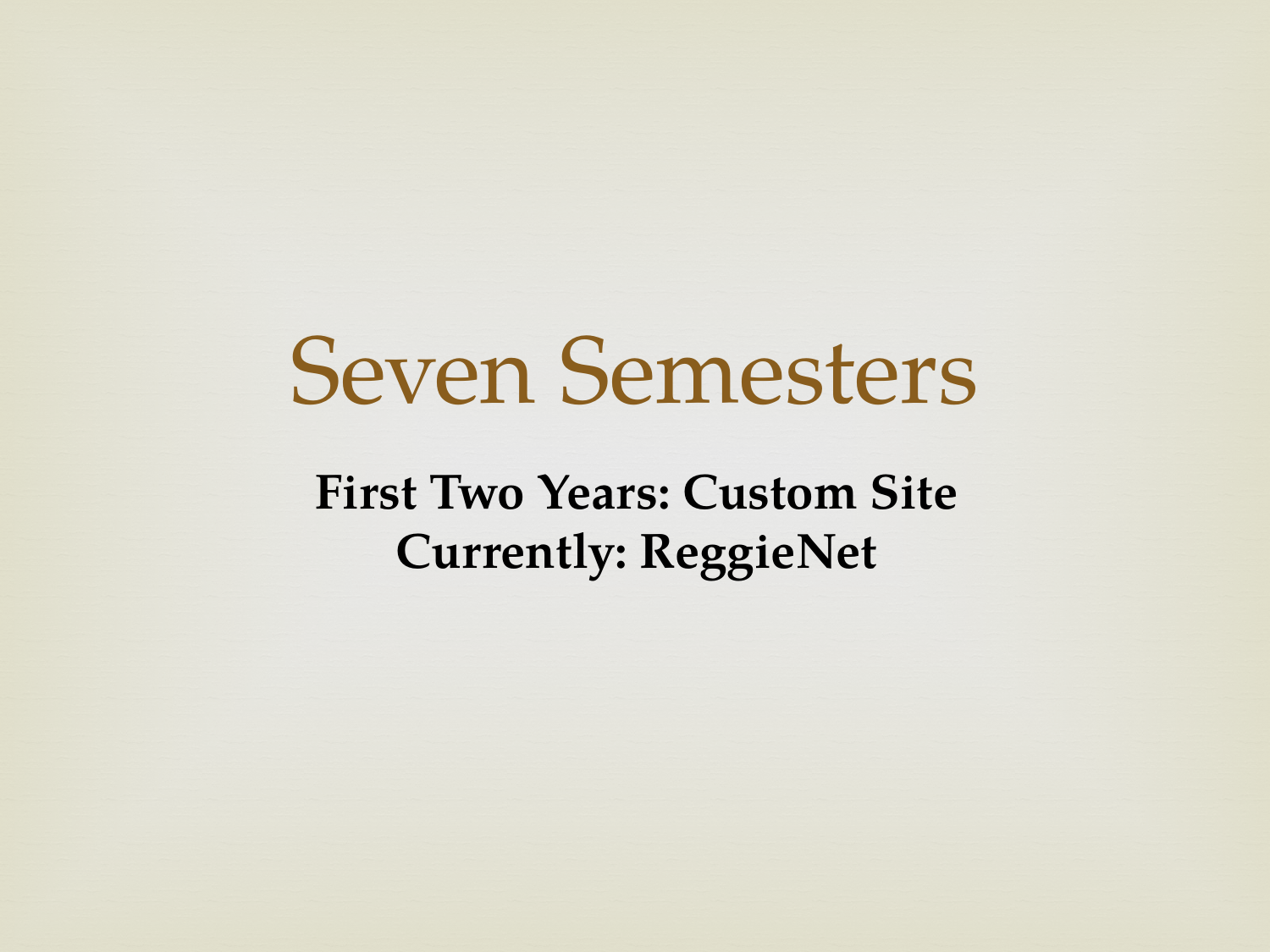

Seven Semesters
First Two Years: Custom Site
Currently: ReggieNet